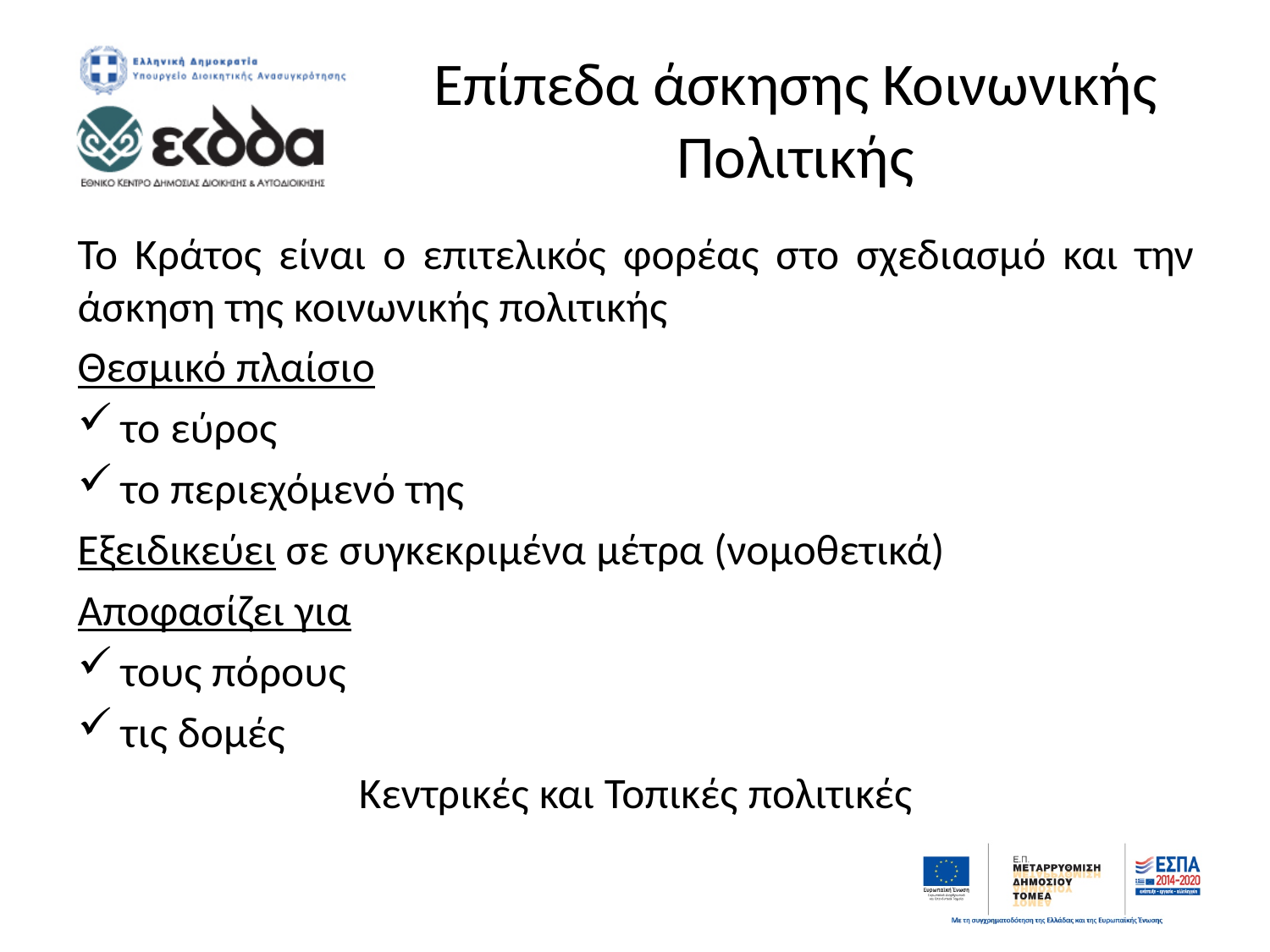

# Επίπεδα άσκησης Κοινωνικής Πολιτικής
Το Κράτος είναι ο επιτελικός φορέας στο σχεδιασμό και την άσκηση της κοινωνικής πολιτικής
Θεσμικό πλαίσιο
το εύρος
το περιεχόμενό της
Εξειδικεύει σε συγκεκριμένα μέτρα (νομοθετικά)
Αποφασίζει για
τους πόρους
τις δομές
Κεντρικές και Τοπικές πολιτικές